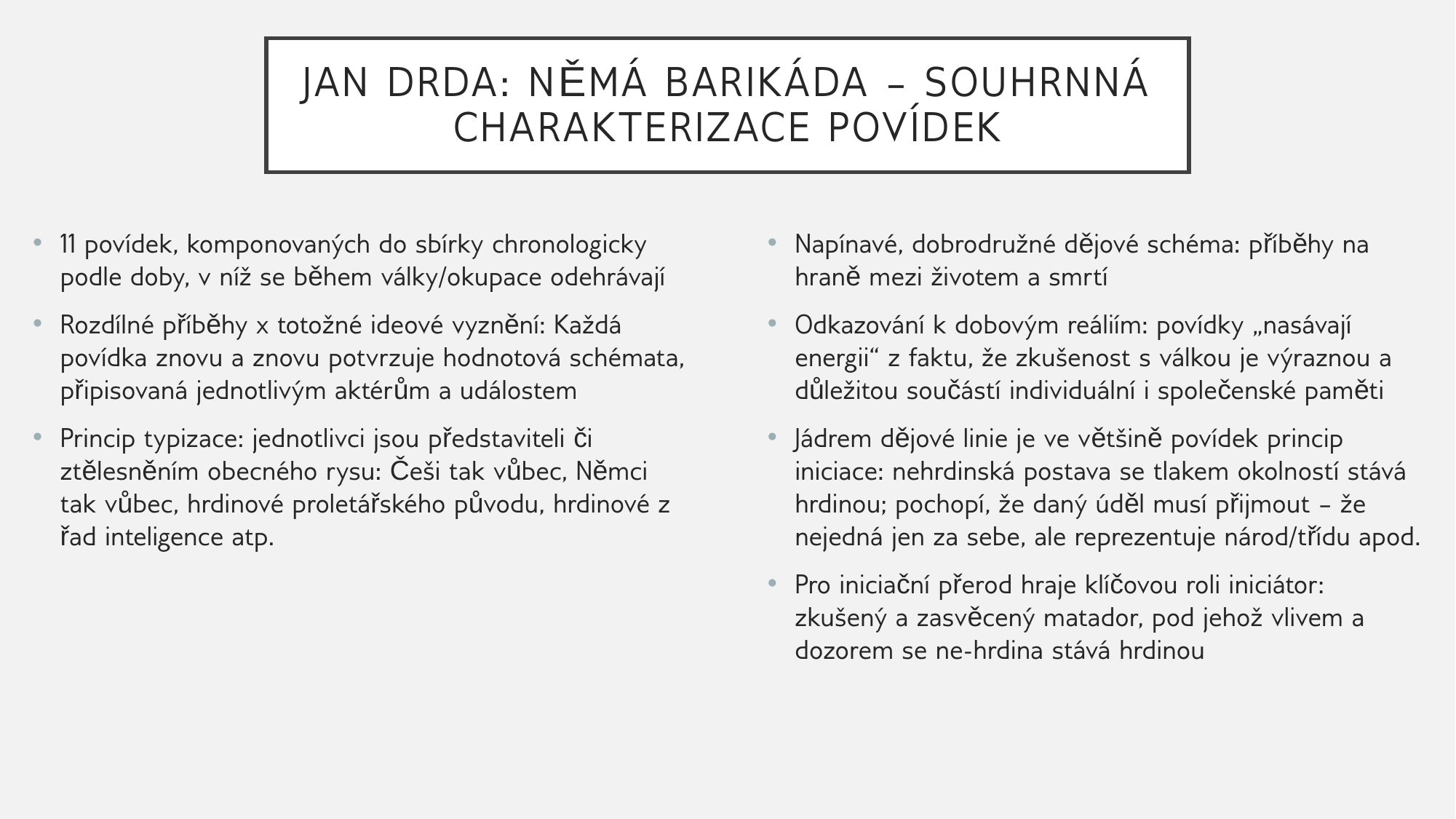

# Jan Drda: Němá barikáda – souhrnná charakterizace povídek
11 povídek, komponovaných do sbírky chronologicky podle doby, v níž se během války/okupace odehrávají
Rozdílné příběhy x totožné ideové vyznění: Každá povídka znovu a znovu potvrzuje hodnotová schémata, připisovaná jednotlivým aktérům a událostem
Princip typizace: jednotlivci jsou představiteli či ztělesněním obecného rysu: Češi tak vůbec, Němci tak vůbec, hrdinové proletářského původu, hrdinové z řad inteligence atp.
Napínavé, dobrodružné dějové schéma: příběhy na hraně mezi životem a smrtí
Odkazování k dobovým reáliím: povídky „nasávají energii“ z faktu, že zkušenost s válkou je výraznou a důležitou součástí individuální i společenské paměti
Jádrem dějové linie je ve většině povídek princip iniciace: nehrdinská postava se tlakem okolností stává hrdinou; pochopí, že daný úděl musí přijmout – že nejedná jen za sebe, ale reprezentuje národ/třídu apod.
Pro iniciační přerod hraje klíčovou roli iniciátor: zkušený a zasvěcený matador, pod jehož vlivem a dozorem se ne-hrdina stává hrdinou